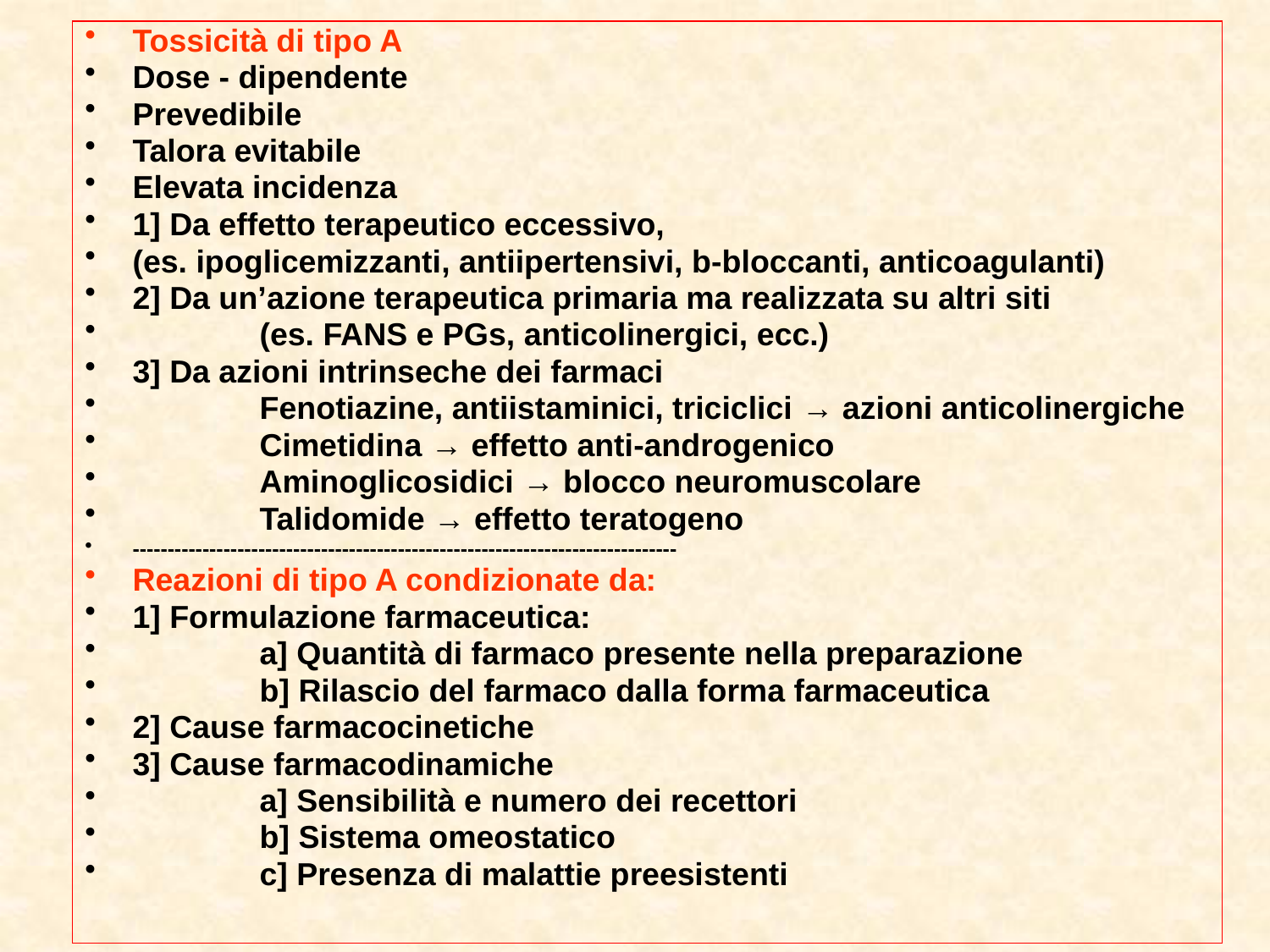

Tossicità di tipo A
Dose - dipendente
Prevedibile
Talora evitabile
Elevata incidenza
1] Da effetto terapeutico eccessivo,
(es. ipoglicemizzanti, antiipertensivi, b-bloccanti, anticoagulanti)
2] Da un’azione terapeutica primaria ma realizzata su altri siti
	(es. FANS e PGs, anticolinergici, ecc.)
3] Da azioni intrinseche dei farmaci
	Fenotiazine, antiistaminici, triciclici → azioni anticolinergiche
	Cimetidina → effetto anti-androgenico
	Aminoglicosidici → blocco neuromuscolare
	Talidomide → effetto teratogeno
------------------------------------------------------------------------------
Reazioni di tipo A condizionate da:
1] Formulazione farmaceutica:
	a] Quantità di farmaco presente nella preparazione
	b] Rilascio del farmaco dalla forma farmaceutica
2] Cause farmacocinetiche
3] Cause farmacodinamiche
	a] Sensibilità e numero dei recettori
	b] Sistema omeostatico
	c] Presenza di malattie preesistenti